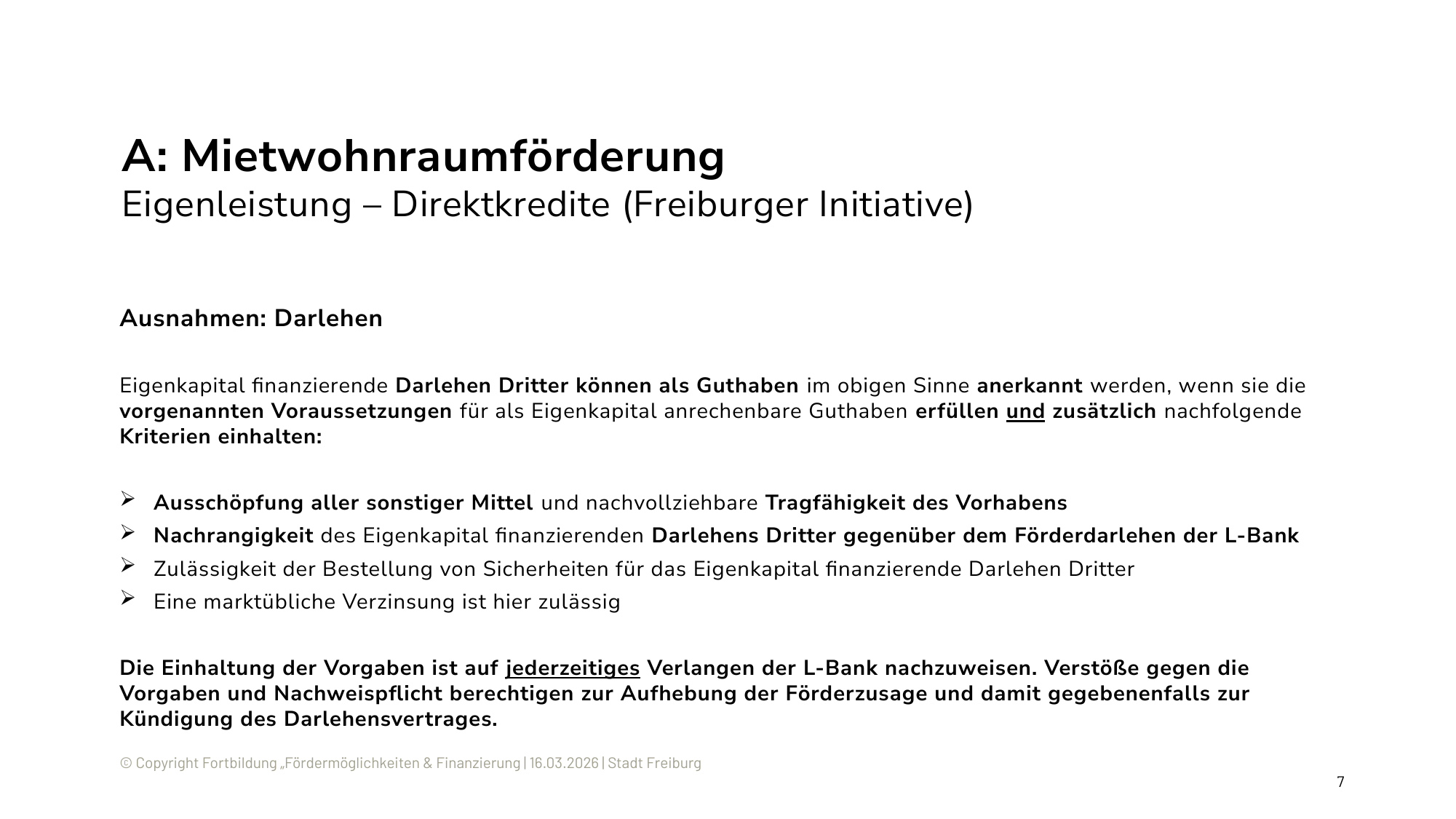

# A: Mietwohnraumförderung Eigenleistung – Direktkredite (Freiburger Initiative)
Ausnahmen: Darlehen

Eigenkapital finanzierende Darlehen Dritter können als Guthaben im obigen Sinne anerkannt werden, wenn sie die vorgenannten Voraussetzungen für als Eigenkapital anrechenbare Guthaben erfüllen und zusätzlich nachfolgende Kriterien einhalten:

Ausschöpfung aller sonstiger Mittel und nachvollziehbare Tragfähigkeit des Vorhabens
Nachrangigkeit des Eigenkapital finanzierenden Darlehens Dritter gegenüber dem Förderdarlehen der L-Bank
Zulässigkeit der Bestellung von Sicherheiten für das Eigenkapital finanzierende Darlehen Dritter
Eine marktübliche Verzinsung ist hier zulässig

Die Einhaltung der Vorgaben ist auf jederzeitiges Verlangen der L-Bank nachzuweisen. Verstöße gegen die Vorgaben und Nachweispflicht berechtigen zur Aufhebung der Förderzusage und damit gegebenenfalls zur Kündigung des Darlehensvertrages.

© Copyright Fortbildung „Fördermöglichkeiten & Finanzierung | 16.03.2026 | Stadt Freiburg
7